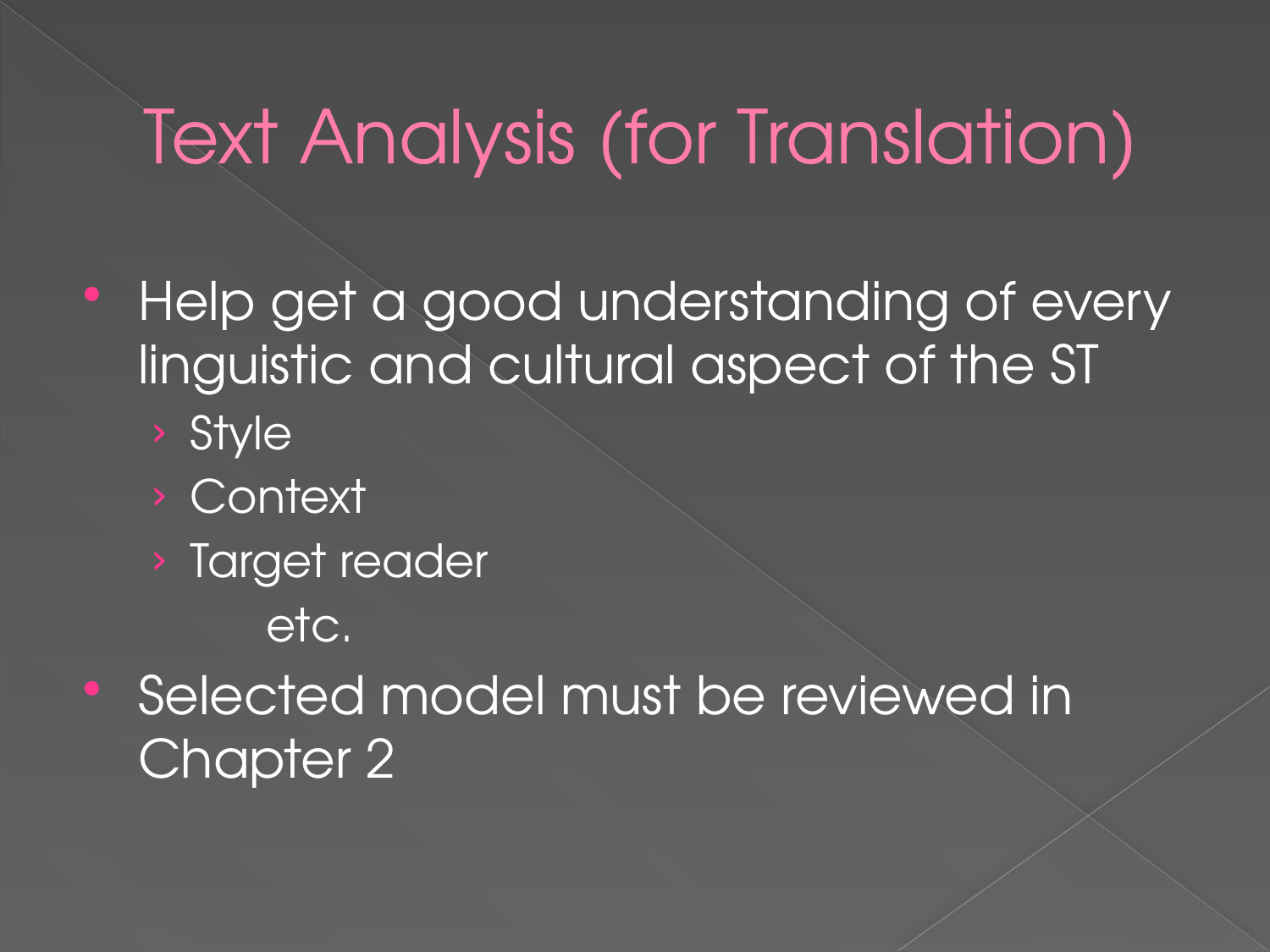

# Text Analysis (for Translation)
Help get a good understanding of every linguistic and cultural aspect of the ST
Style
Context
Target reader
	etc.
Selected model must be reviewed in Chapter 2